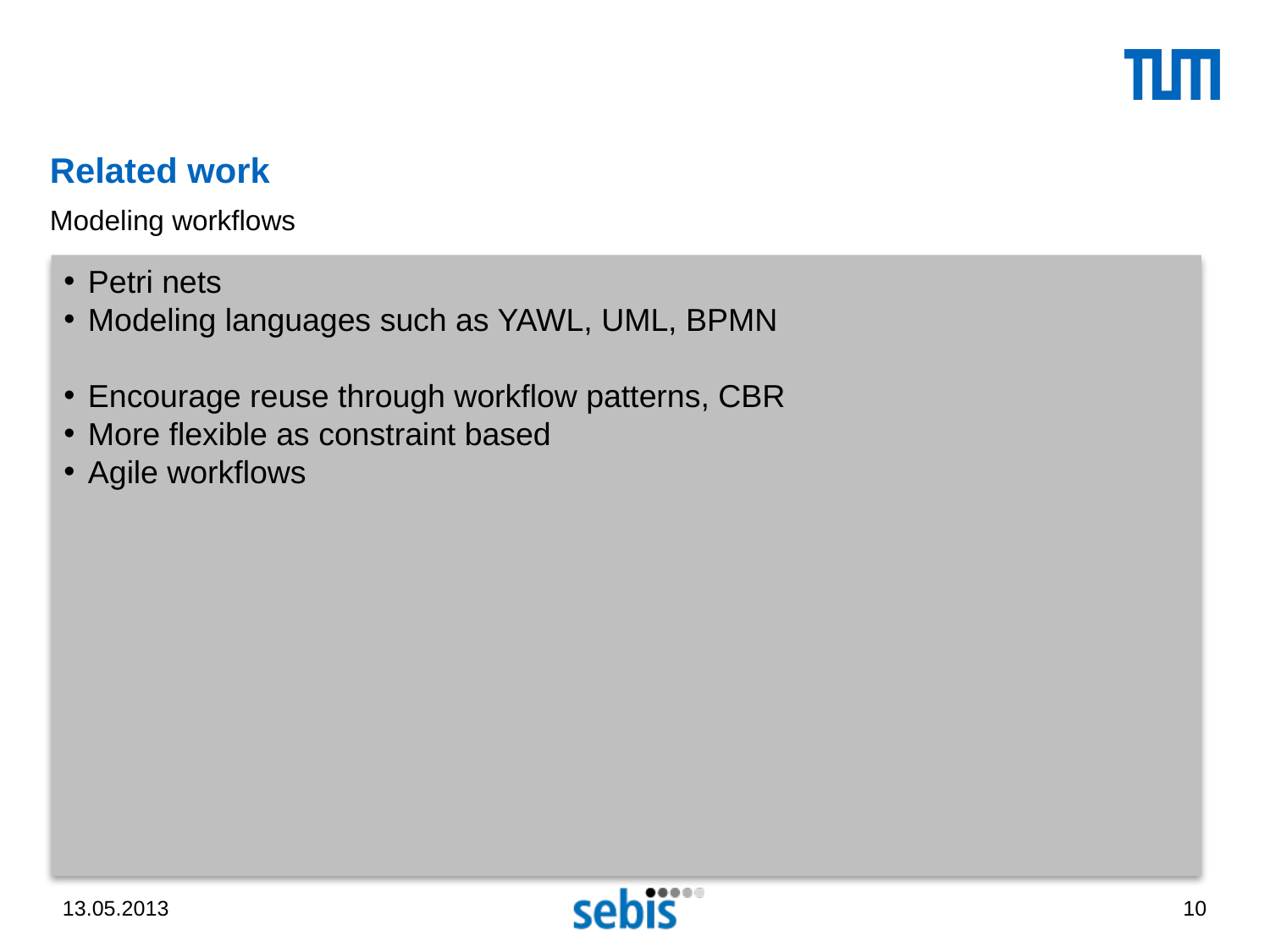

# Related work
Modeling workflows
Petri nets
Modeling languages such as YAWL, UML, BPMN

Encourage reuse through workflow patterns, CBR
More flexible as constraint based
Agile workflows

13.05.2013
10